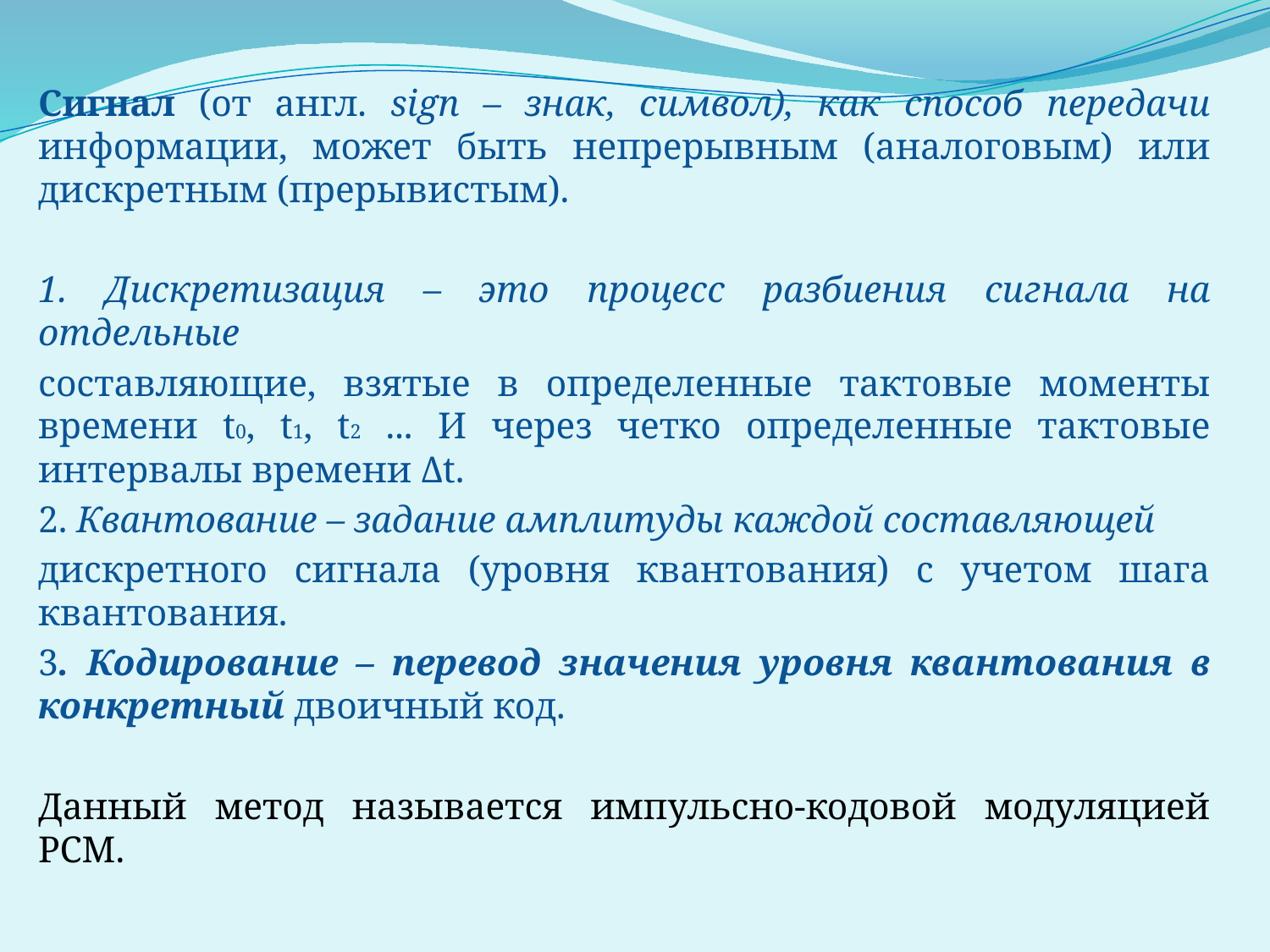

Сигнал (от англ. sign – знак, символ), как способ передачи информации, может быть непрерывным (аналоговым) или дискретным (прерывистым).

1. Дискретизация – это процесс разбиения сигнала на отдельные
составляющие, взятые в определенные тактовые моменты времени t0, t1, t2 ... И через четко определенные тактовые интервалы времени Δt.
2. Квантование – задание амплитуды каждой составляющей
дискретного сигнала (уровня квантования) с учетом шага квантования.
3. Кодирование – перевод значения уровня квантования в конкретный двоичный код.

Данный метод называется импульсно-кодовой модуляцией РСМ.